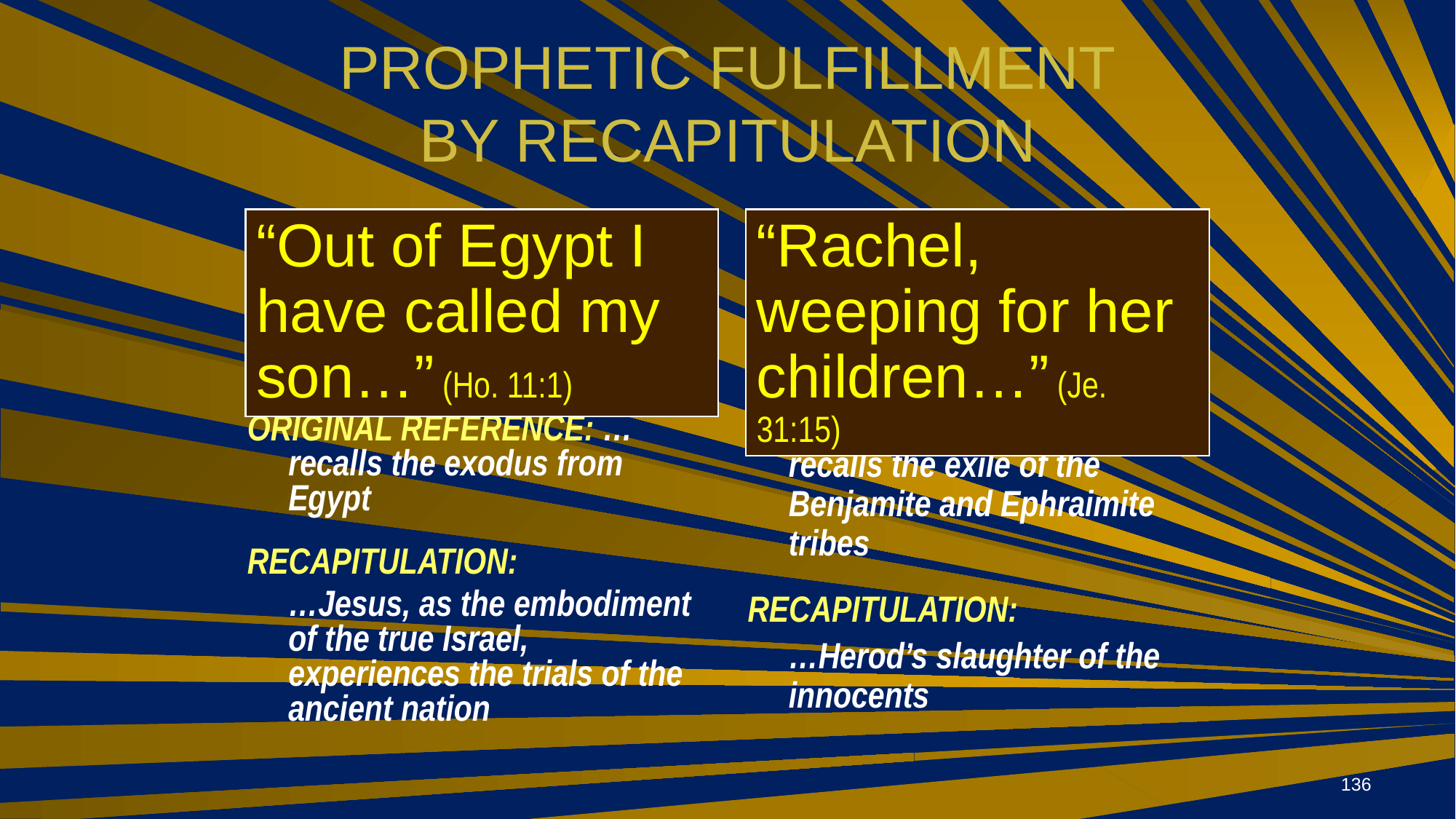

# PROPHETIC FULFILLMENT BY RECAPITULATION
“Out of Egypt I have called my son…” (Ho. 11:1)
“Rachel, weeping for her children…” (Je. 31:15)

ORIGINAL REFERENCE: …recalls the exile of the Benjamite and Ephraimite tribes

RECAPITULATION:
	…Herod’s slaughter of the innocents

ORIGINAL REFERENCE: …recalls the exodus from Egypt

RECAPITULATION:
	…Jesus, as the embodiment of the true Israel, experiences the trials of the ancient nation
136